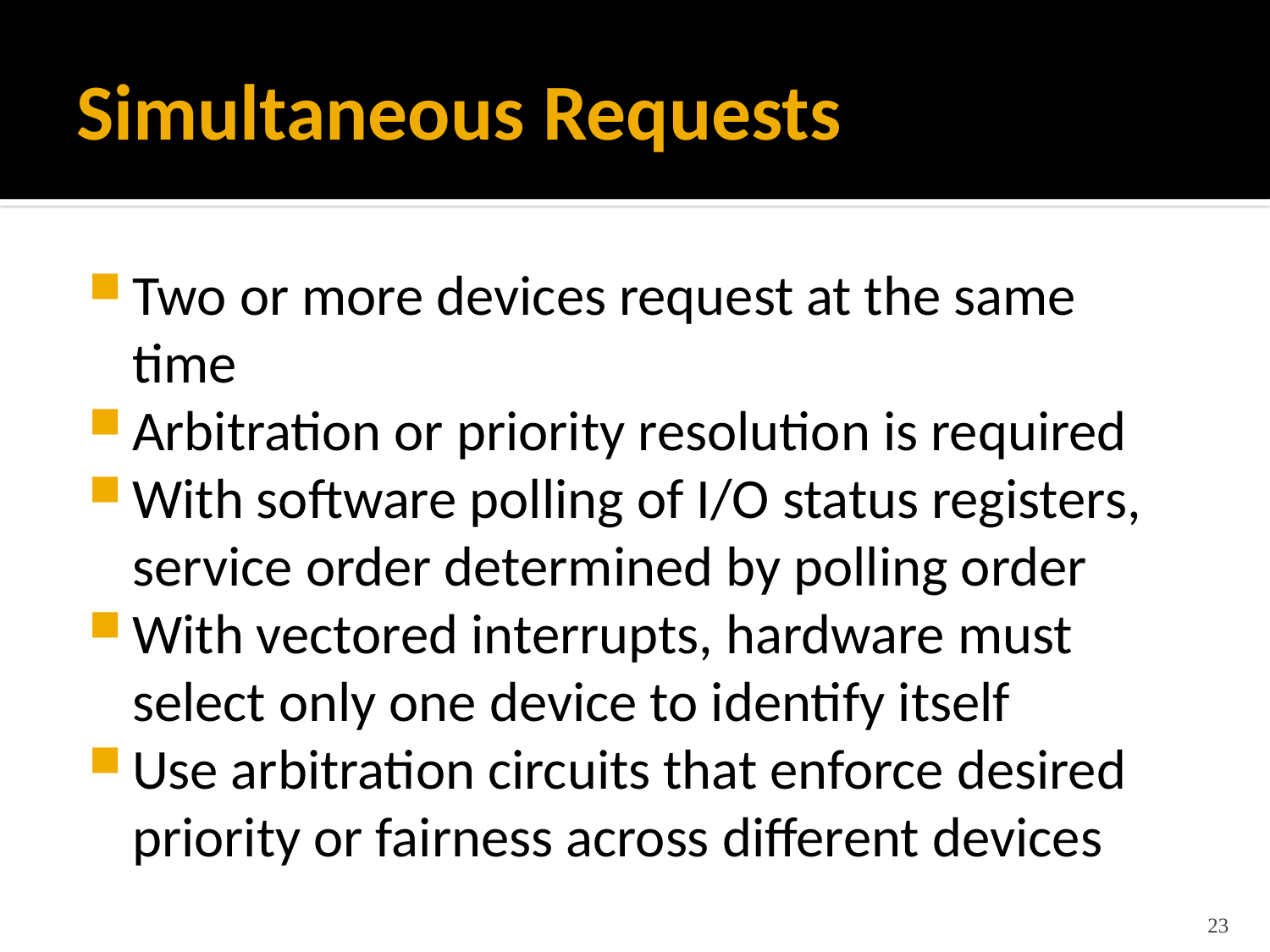

# Simultaneous Requests
Two or more devices request at the same time
Arbitration or priority resolution is required
With software polling of I/O status registers,  service order determined by polling order
With vectored interrupts, hardware must select only one device to identify itself
Use arbitration circuits that enforce desired priority or fairness across different devices
23